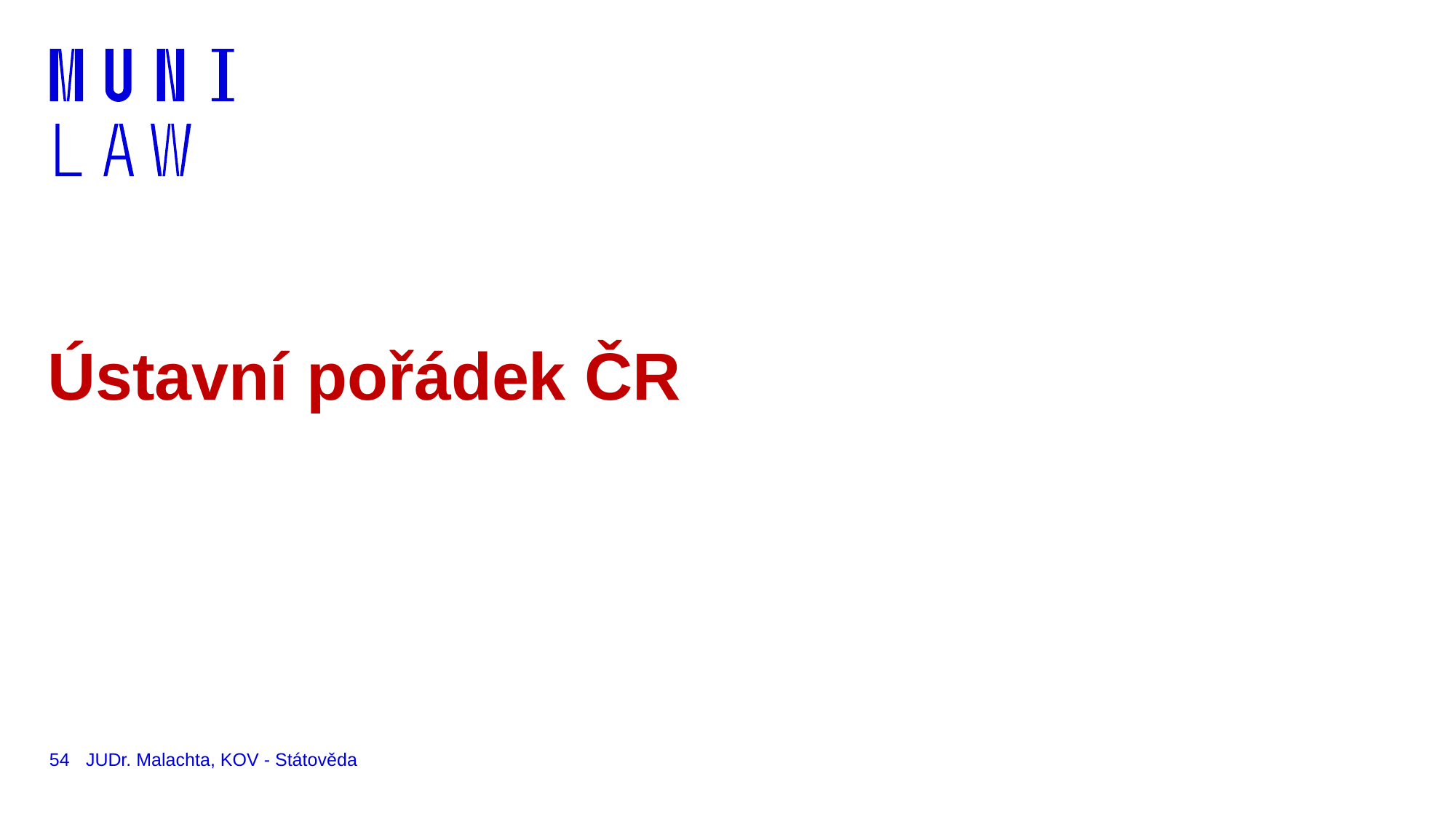

# Ústavní pořádek ČR
54
JUDr. Malachta, KOV - Státověda